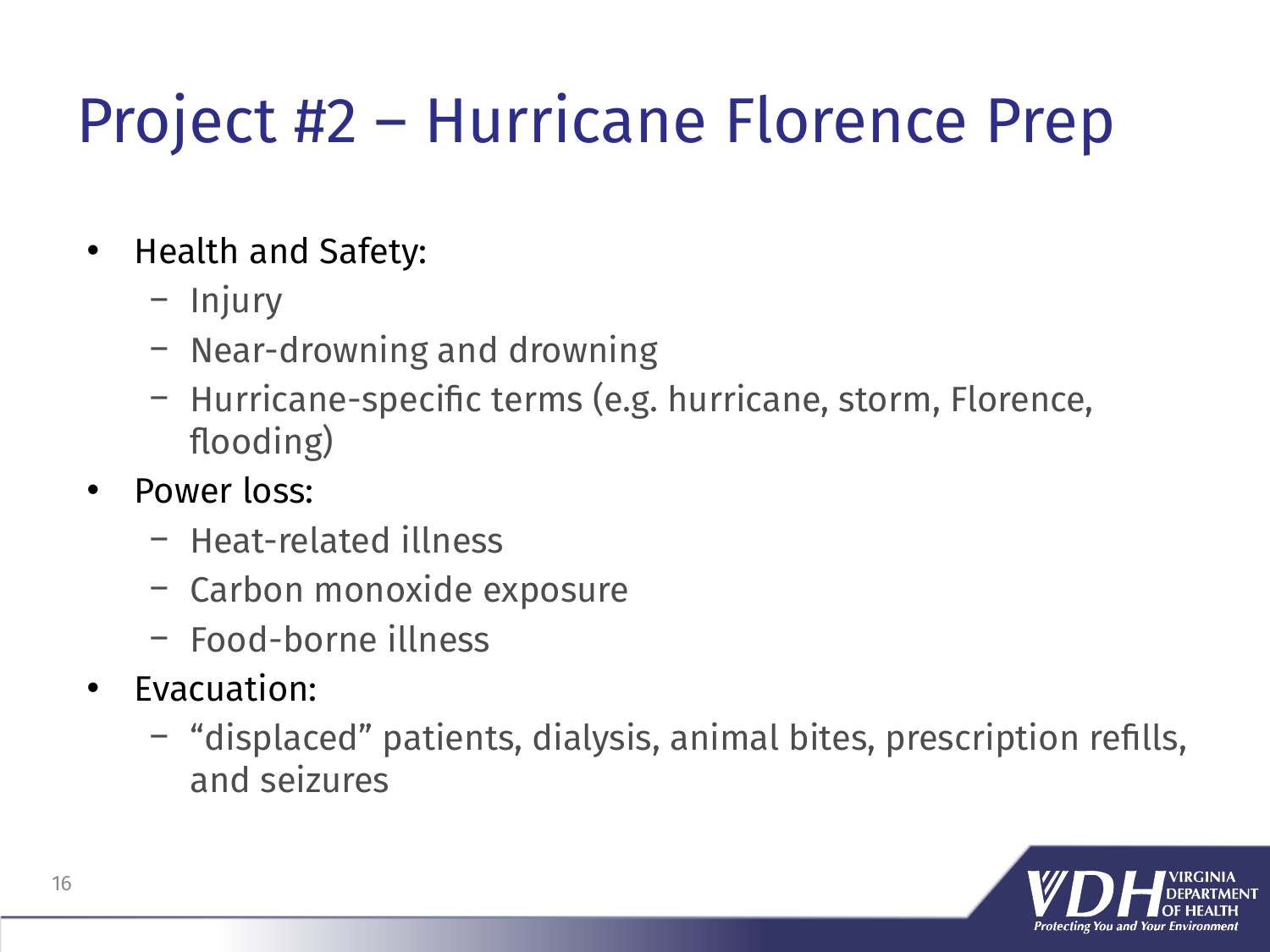

# Project #2 – Hurricane Florence Prep
Health and Safety:
Injury
Near-drowning and drowning
Hurricane-specific terms (e.g. hurricane, storm, Florence, flooding)
Power loss:
Heat-related illness
Carbon monoxide exposure
Food-borne illness
Evacuation:
“displaced” patients, dialysis, animal bites, prescription refills, and seizures

16